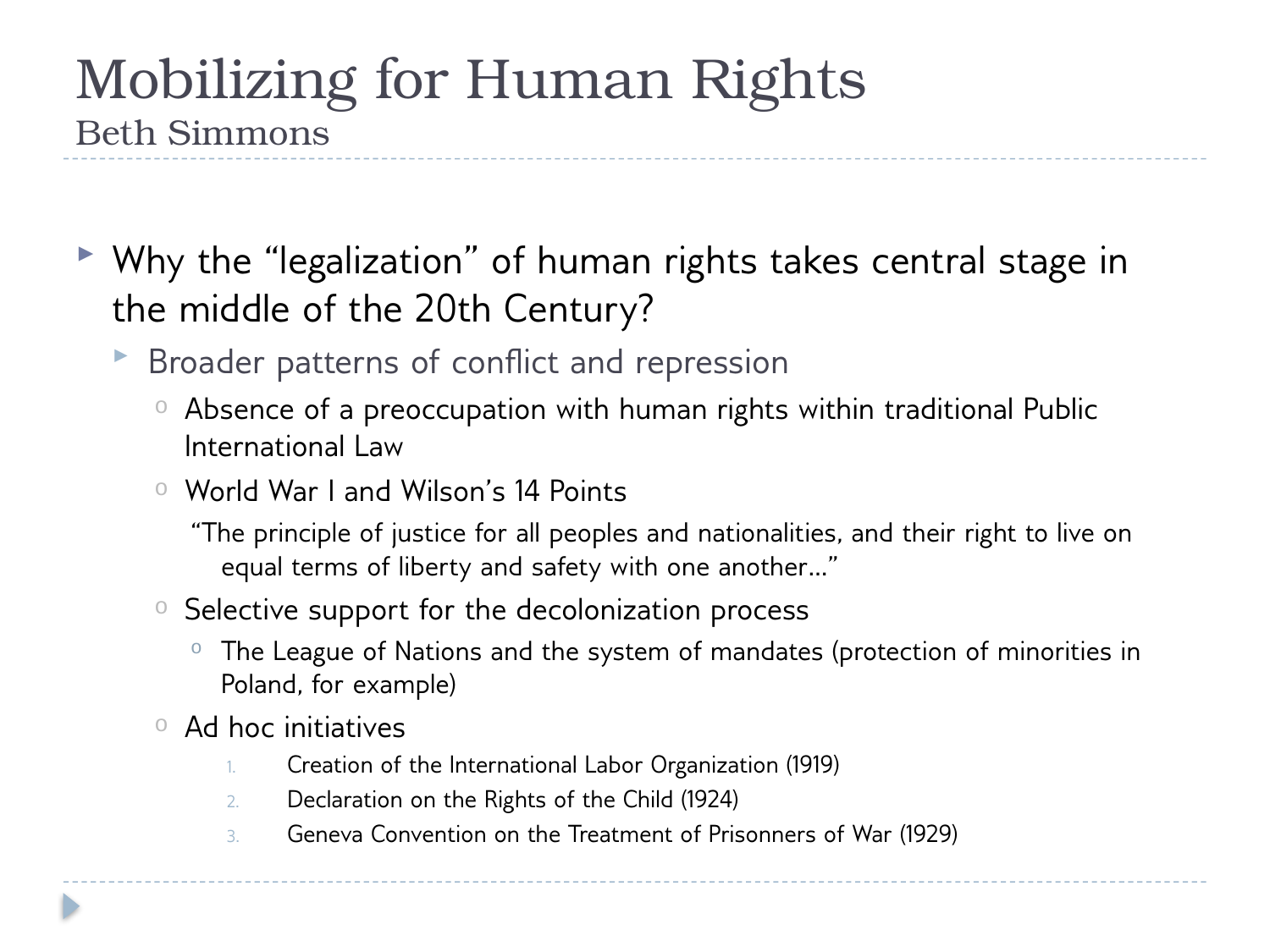

# Mobilizing for Human Rights Beth Simmons

Why the “legalization” of human rights takes central stage in the middle of the 20th Century?
Broader patterns of conflict and repression
Absence of a preoccupation with human rights within traditional Public International Law
World War I and Wilson’s 14 Points
“The principle of justice for all peoples and nationalities, and their right to live on equal terms of liberty and safety with one another…”
Selective support for the decolonization process
The League of Nations and the system of mandates (protection of minorities in Poland, for example)
Ad hoc initiatives
Creation of the International Labor Organization (1919)
Declaration on the Rights of the Child (1924)
Geneva Convention on the Treatment of Prisonners of War (1929)